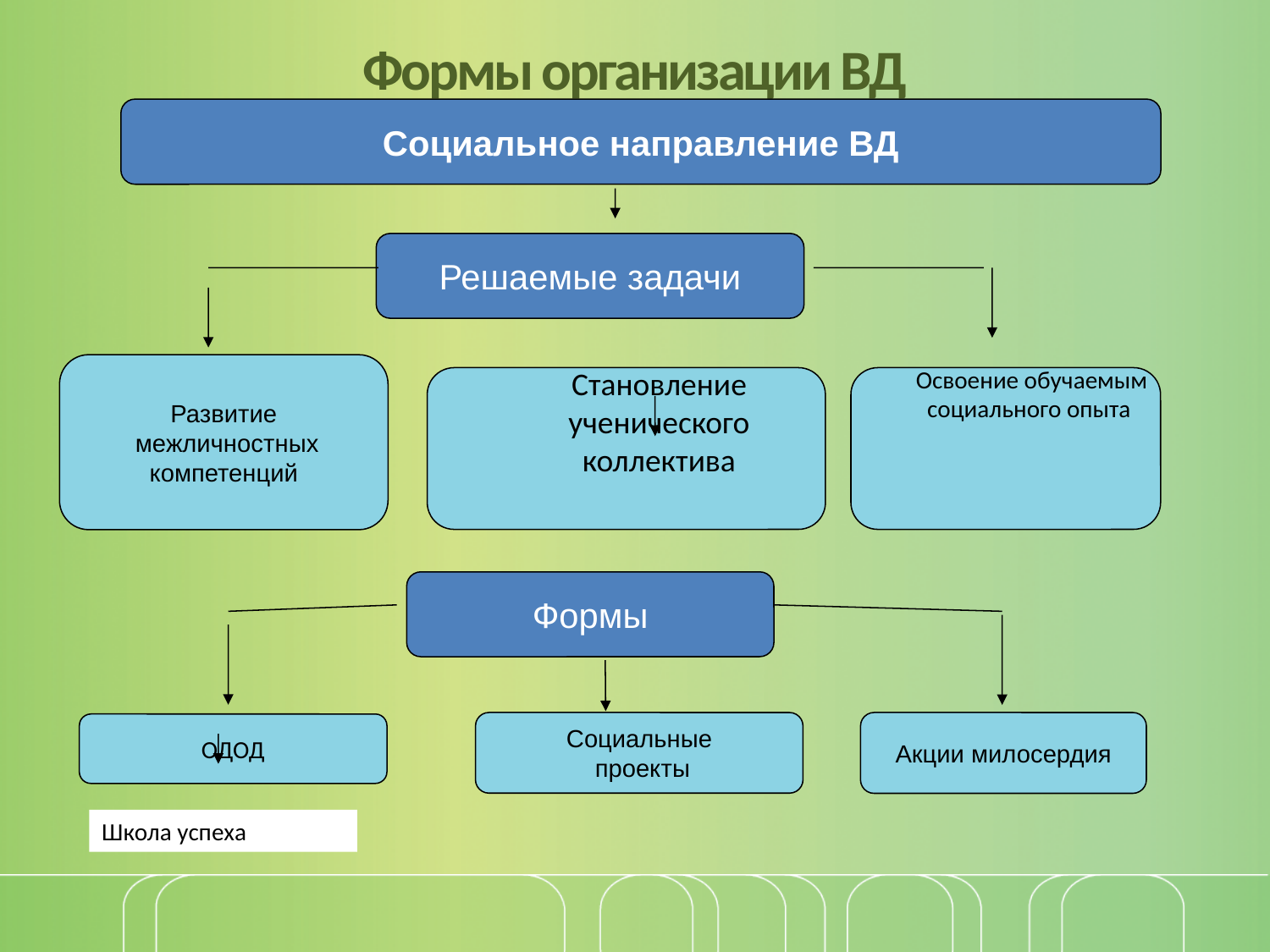

# Формы организации ВД
Социальное направление ВД
Решаемые задачи
Развитие
 межличностных
 компетенций

Формы

Социальные
 проекты
Акции милосердия

Становление ученического коллектива
Освоение обучаемым социального опыта

ОДОД

Школа успеха